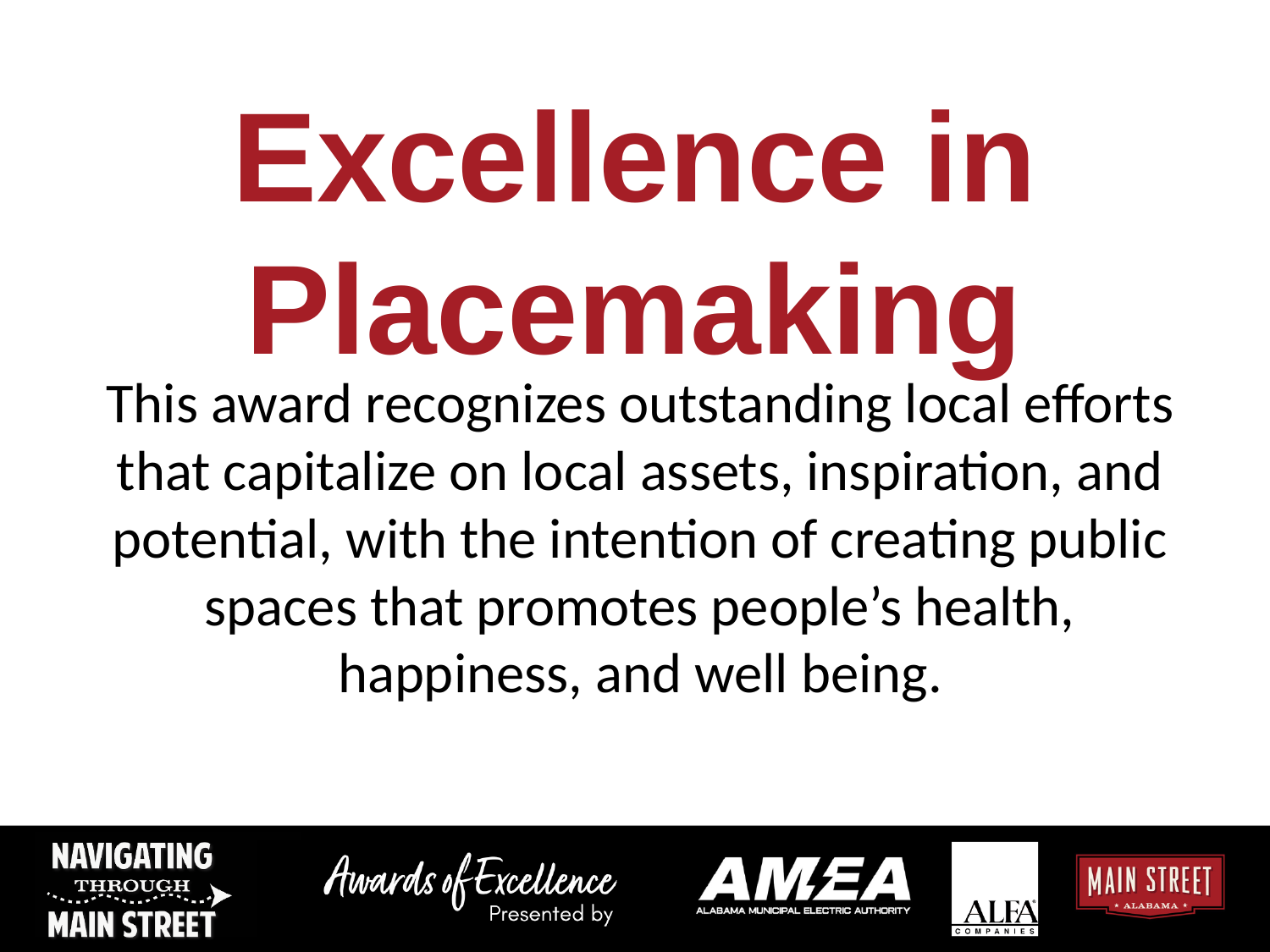

# Excellence in Placemaking
This award recognizes outstanding local efforts that capitalize on local assets, inspiration, and potential, with the intention of creating public spaces that promotes people’s health, happiness, and well being.